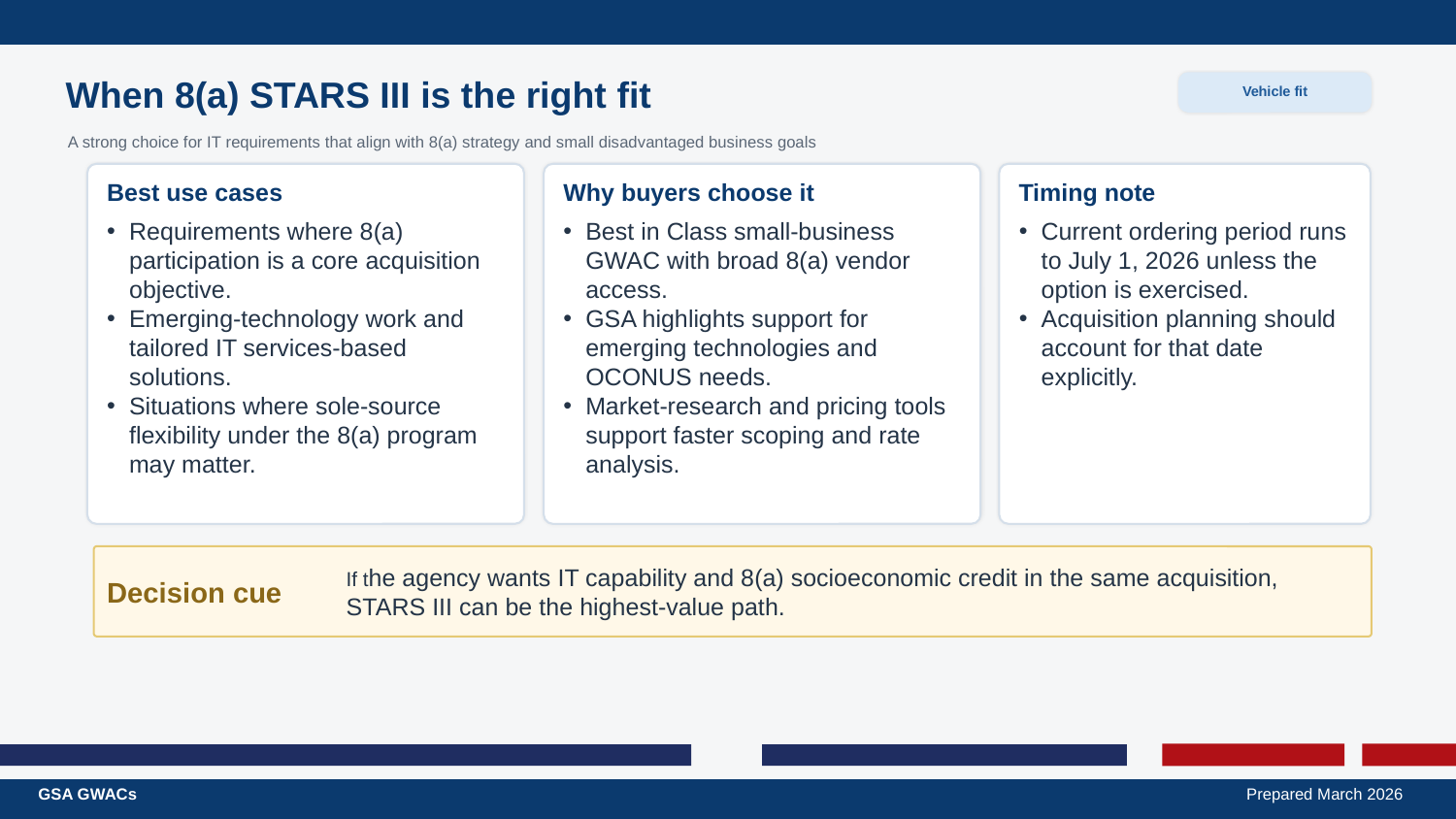

When 8(a) STARS III is the right fit

Vehicle fit
A strong choice for IT requirements that align with 8(a) strategy and small disadvantaged business goals

Best use cases
Why buyers choose it
Timing note
Current ordering period runs to July 1, 2026 unless the option is exercised.
Acquisition planning should account for that date explicitly.
Requirements where 8(a) participation is a core acquisition objective.
Emerging-technology work and tailored IT services-based solutions.
Situations where sole-source flexibility under the 8(a) program may matter.
Best in Class small-business GWAC with broad 8(a) vendor access.
GSA highlights support for emerging technologies and OCONUS needs.
Market-research and pricing tools support faster scoping and rate analysis.

If the agency wants IT capability and 8(a) socioeconomic credit in the same acquisition, STARS III can be the highest-value path.
Decision cue